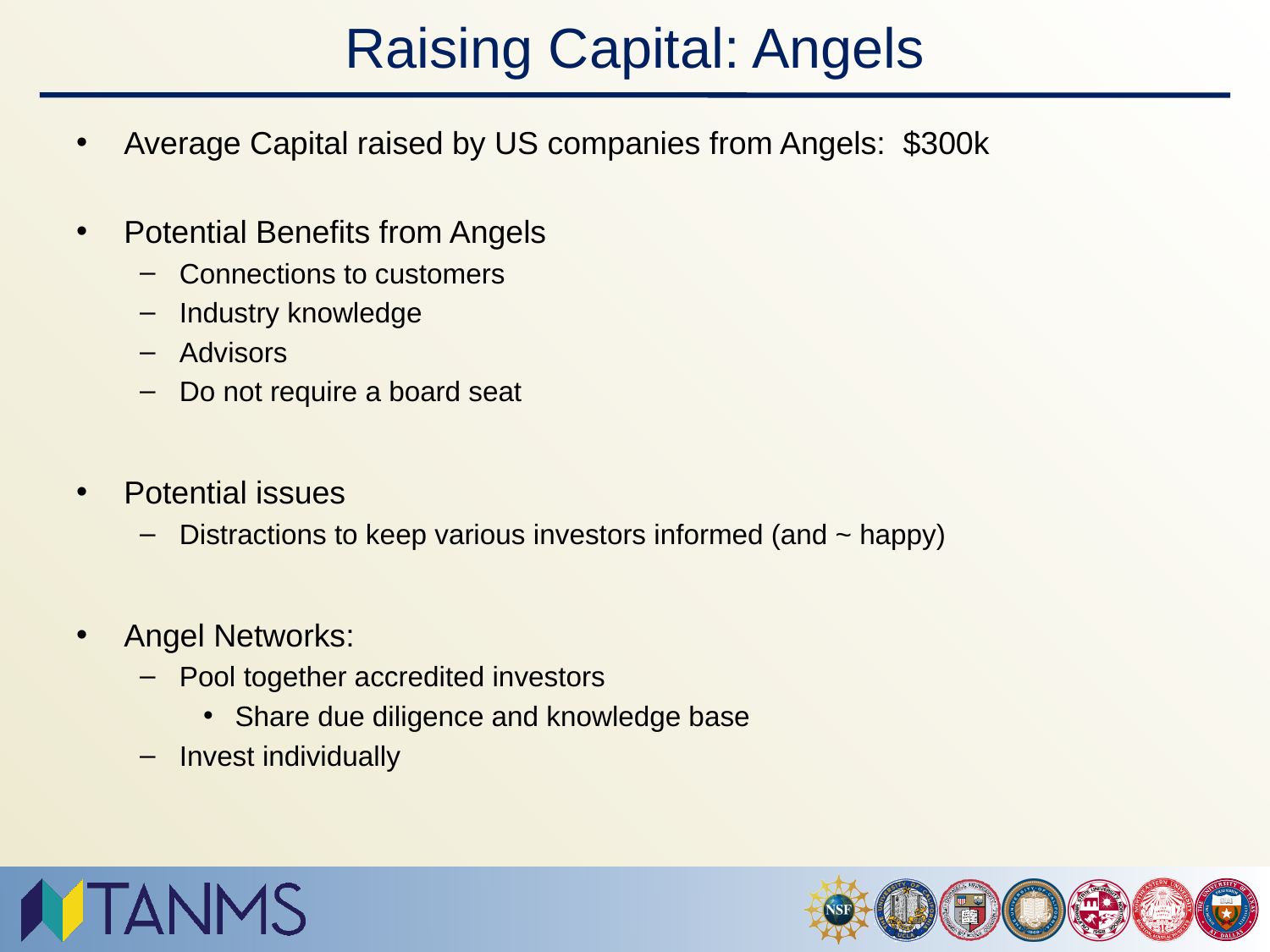

# Raising Capital: Angels
Average Capital raised by US companies from Angels:  $300k

Potential Benefits from Angels
Connections to customers
Industry knowledge
Advisors
Do not require a board seat

Potential issues
Distractions to keep various investors informed (and ~ happy)

Angel Networks:
Pool together accredited investors
Share due diligence and knowledge base
Invest individually